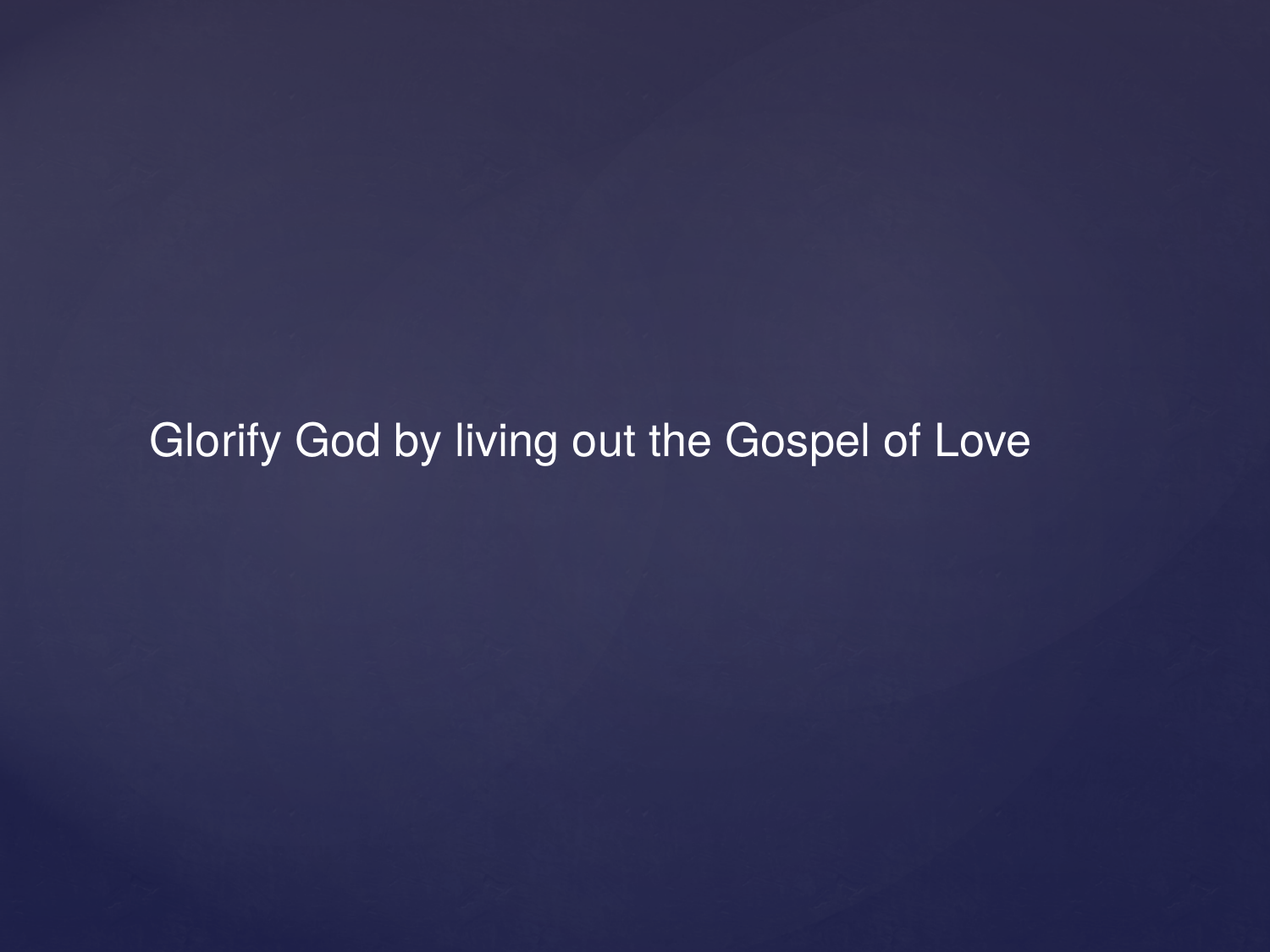

Glorify God by living out the Gospel of Love